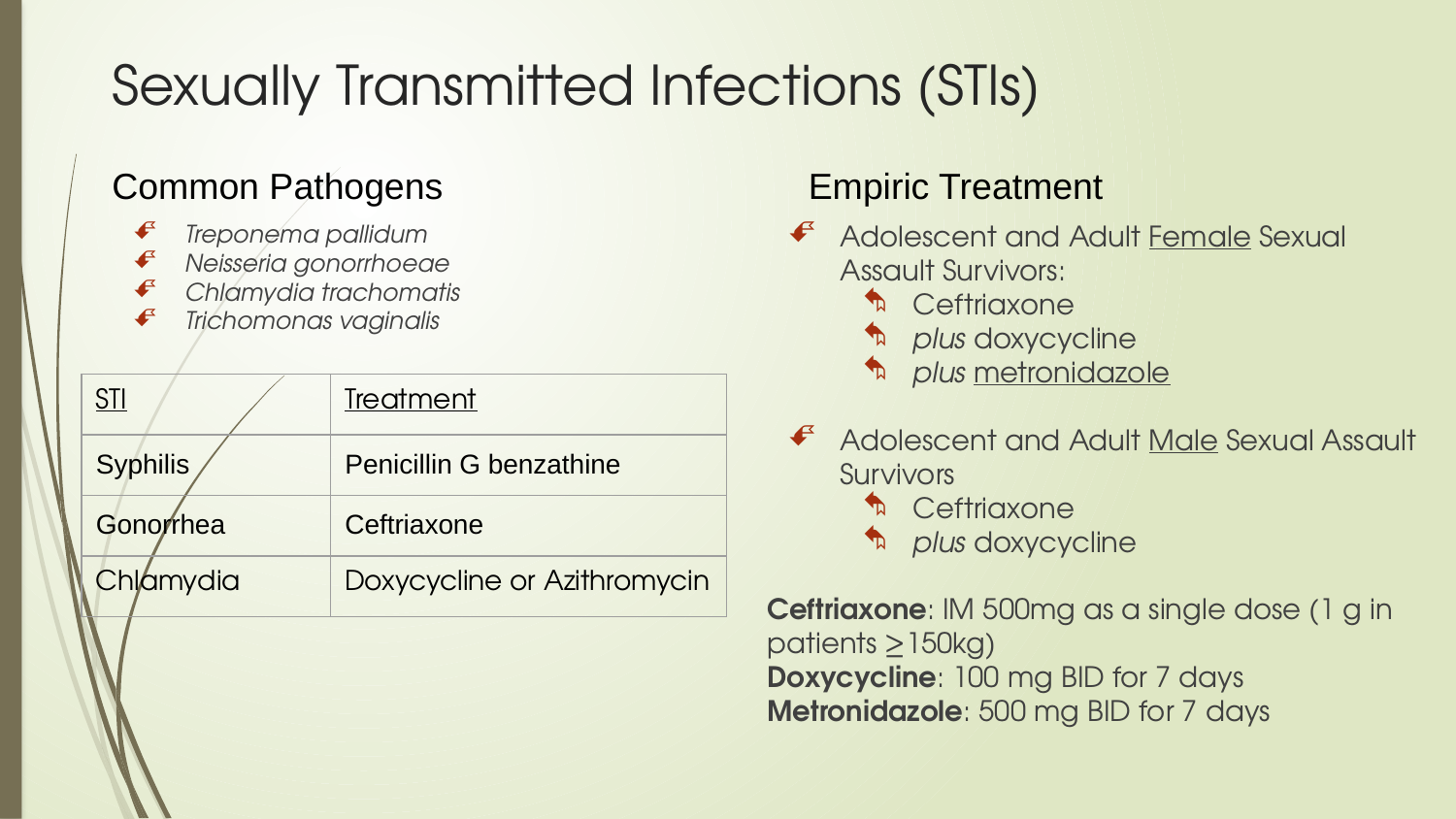

# Sexually Transmitted Infections (STIs)
Common Pathogens
Empiric Treatment
Treponema pallidum
Neisseria gonorrhoeae
Chlamydia trachomatis
Trichomonas vaginalis
Adolescent and Adult Female Sexual Assault Survivors:
Ceftriaxone
plus doxycycline
plus metronidazole

Adolescent and Adult Male Sexual Assault Survivors
Ceftriaxone
plus doxycycline

Ceftriaxone: IM 500mg as a single dose (1 g in patients ≥150kg)
Doxycycline: 100 mg BID for 7 days
Metronidazole: 500 mg BID for 7 days
| STI | Treatment |
| --- | --- |
| Syphilis | Penicillin G benzathine |
| Gonorrhea | Ceftriaxone |
| Chlamydia | Doxycycline or Azithromycin |